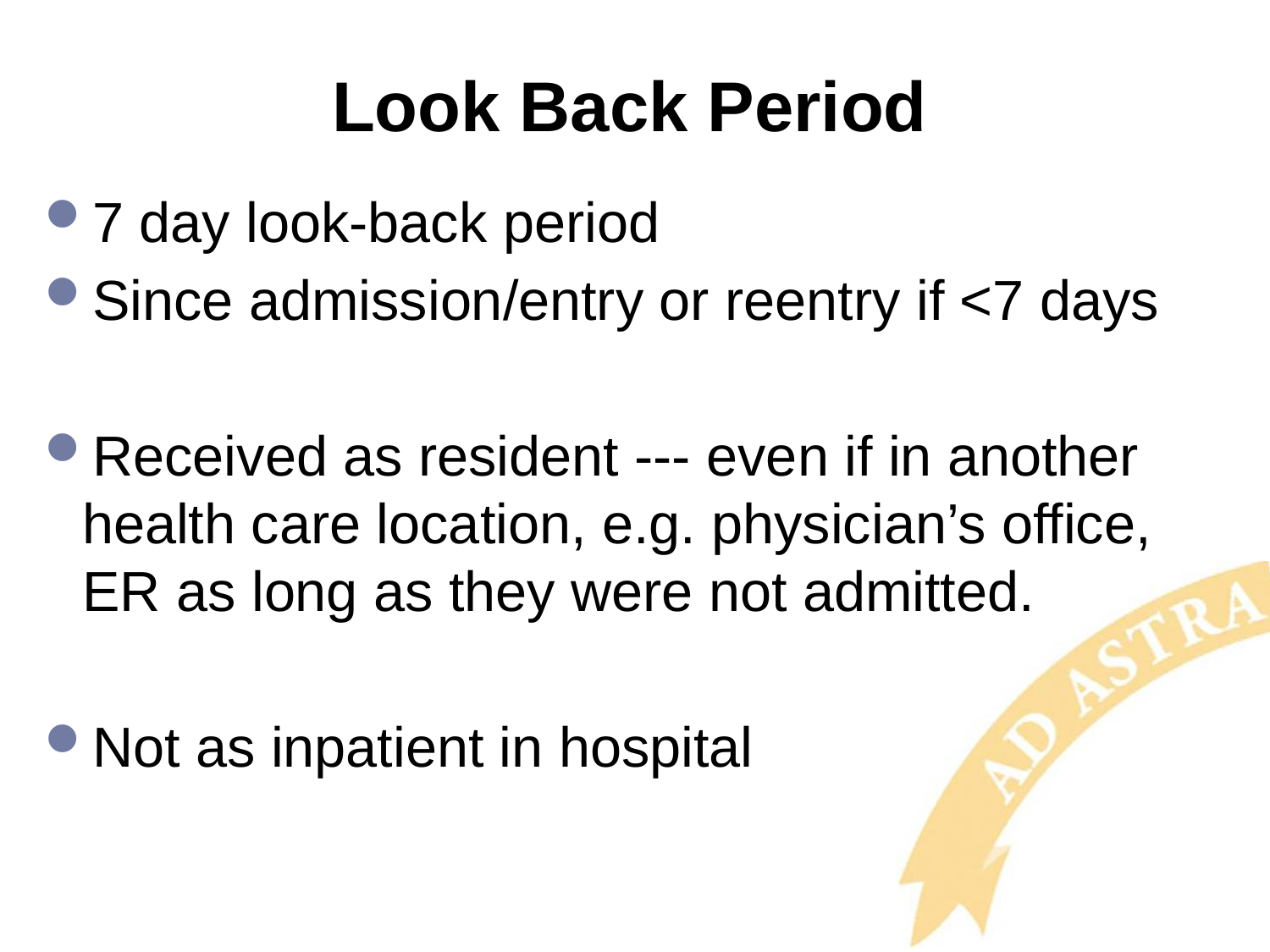

# Look Back Period
7 day look-back period
Since admission/entry or reentry if <7 days

Received as resident --- even if in another health care location, e.g. physician’s office, ER as long as they were not admitted.

Not as inpatient in hospital